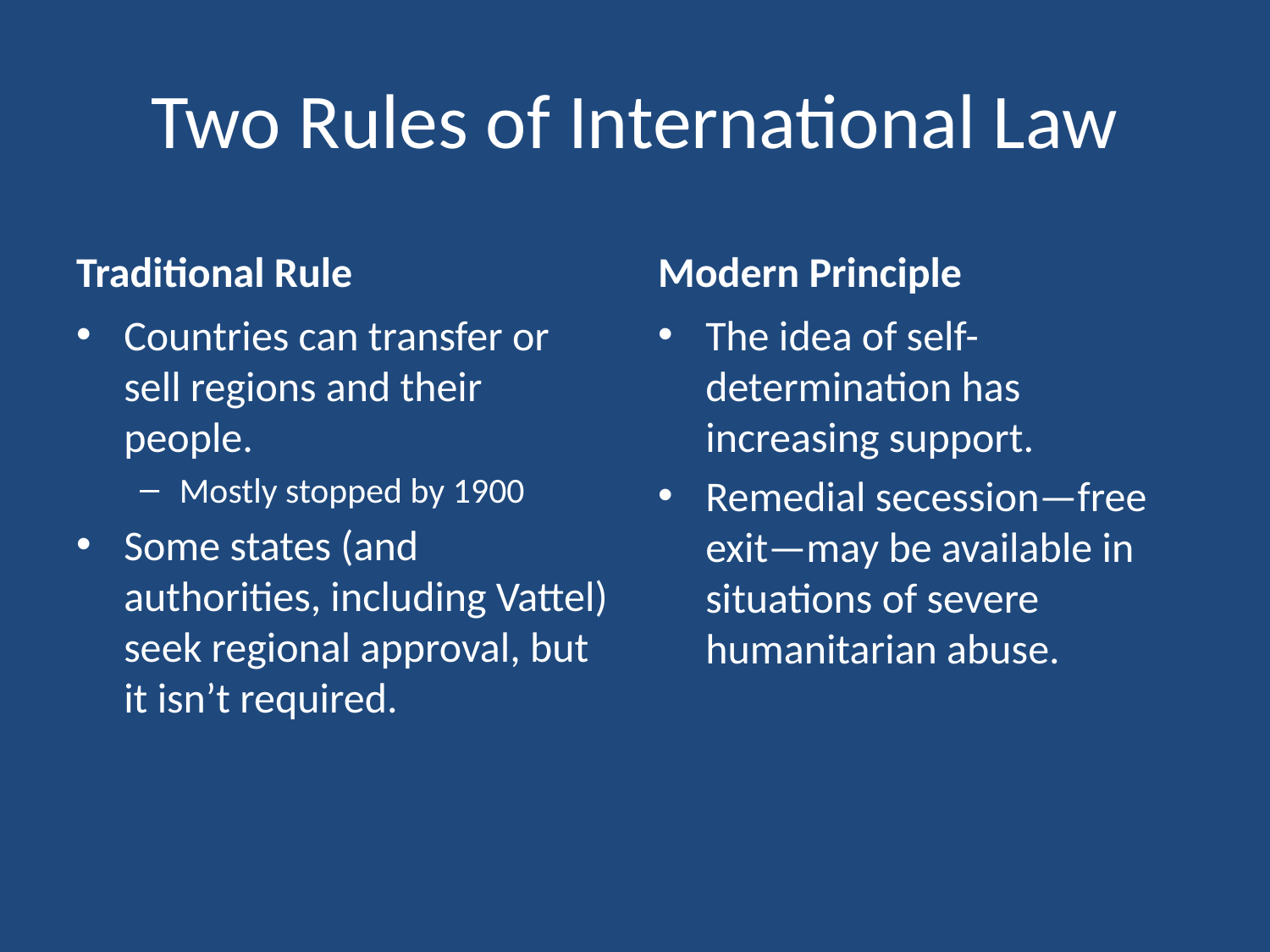

# Two Rules of International Law
Traditional Rule
Modern Principle
Countries can transfer or sell regions and their people.
Mostly stopped by 1900
Some states (and authorities, including Vattel) seek regional approval, but it isn’t required.
The idea of self-determination has increasing support.
Remedial secession—free exit—may be available in situations of severe humanitarian abuse.